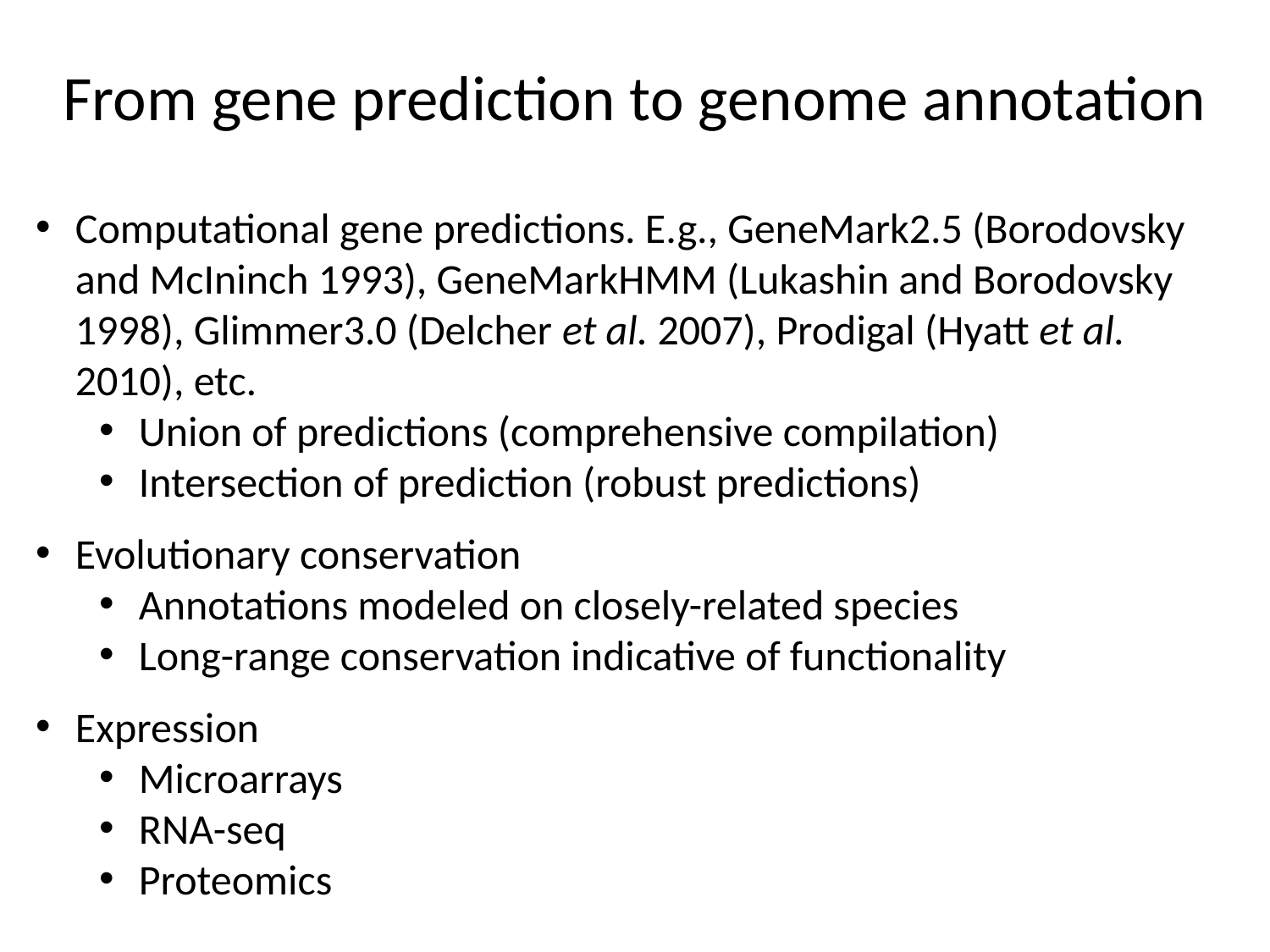

# From gene prediction to genome annotation
Computational gene predictions. E.g., GeneMark2.5 (Borodovsky and McIninch 1993), GeneMarkHMM (Lukashin and Borodovsky 1998), Glimmer3.0 (Delcher et al. 2007), Prodigal (Hyatt et al. 2010), etc.
Union of predictions (comprehensive compilation)
Intersection of prediction (robust predictions)
Evolutionary conservation
Annotations modeled on closely-related species
Long-range conservation indicative of functionality
Expression
Microarrays
RNA-seq
Proteomics